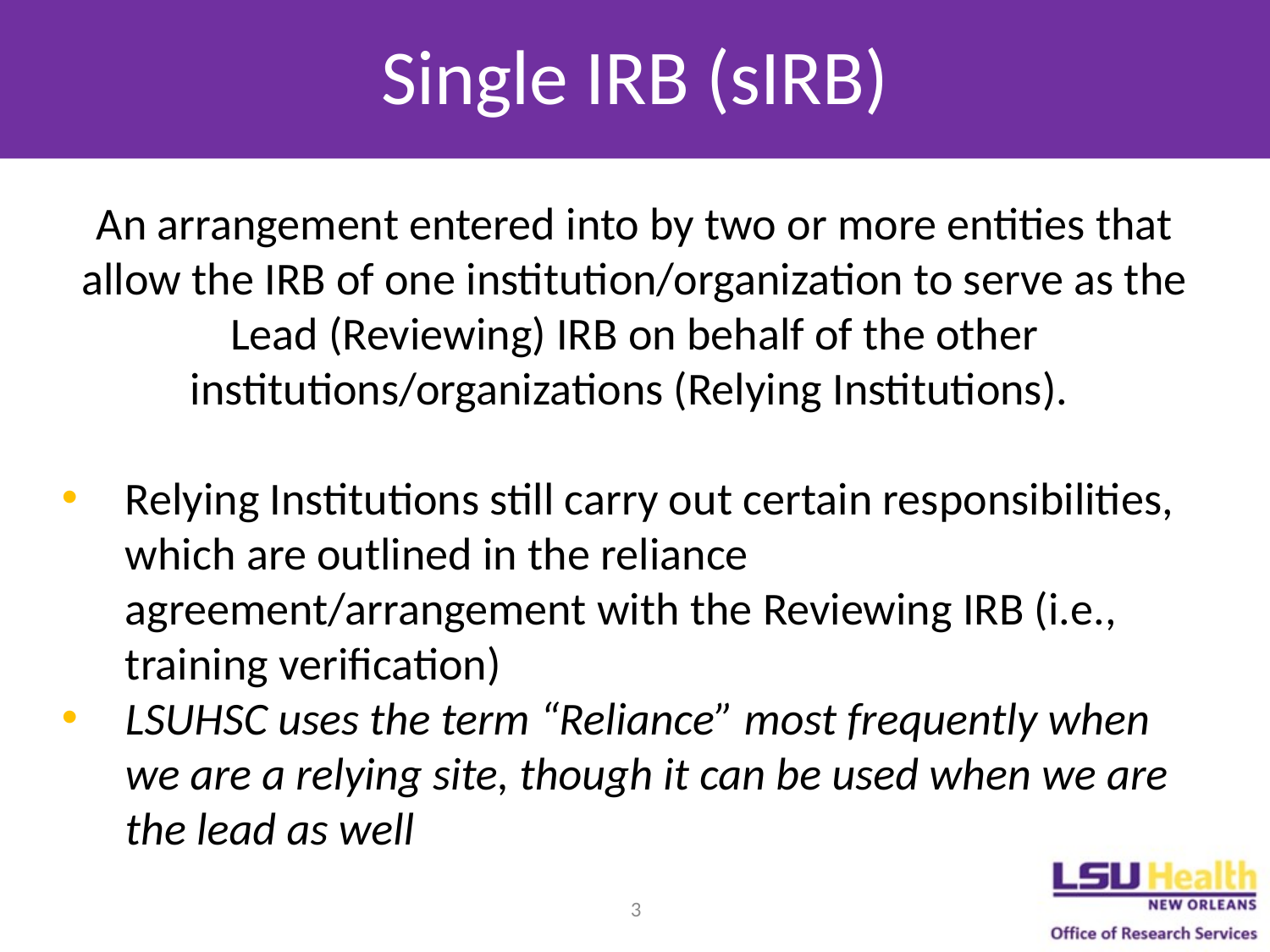

# Single IRB (sIRB)
An arrangement entered into by two or more entities that allow the IRB of one institution/organization to serve as the Lead (Reviewing) IRB on behalf of the other institutions/organizations (Relying Institutions).

Relying Institutions still carry out certain responsibilities, which are outlined in the reliance agreement/arrangement with the Reviewing IRB (i.e., training verification)
LSUHSC uses the term “Reliance” most frequently when we are a relying site, though it can be used when we are the lead as well
3